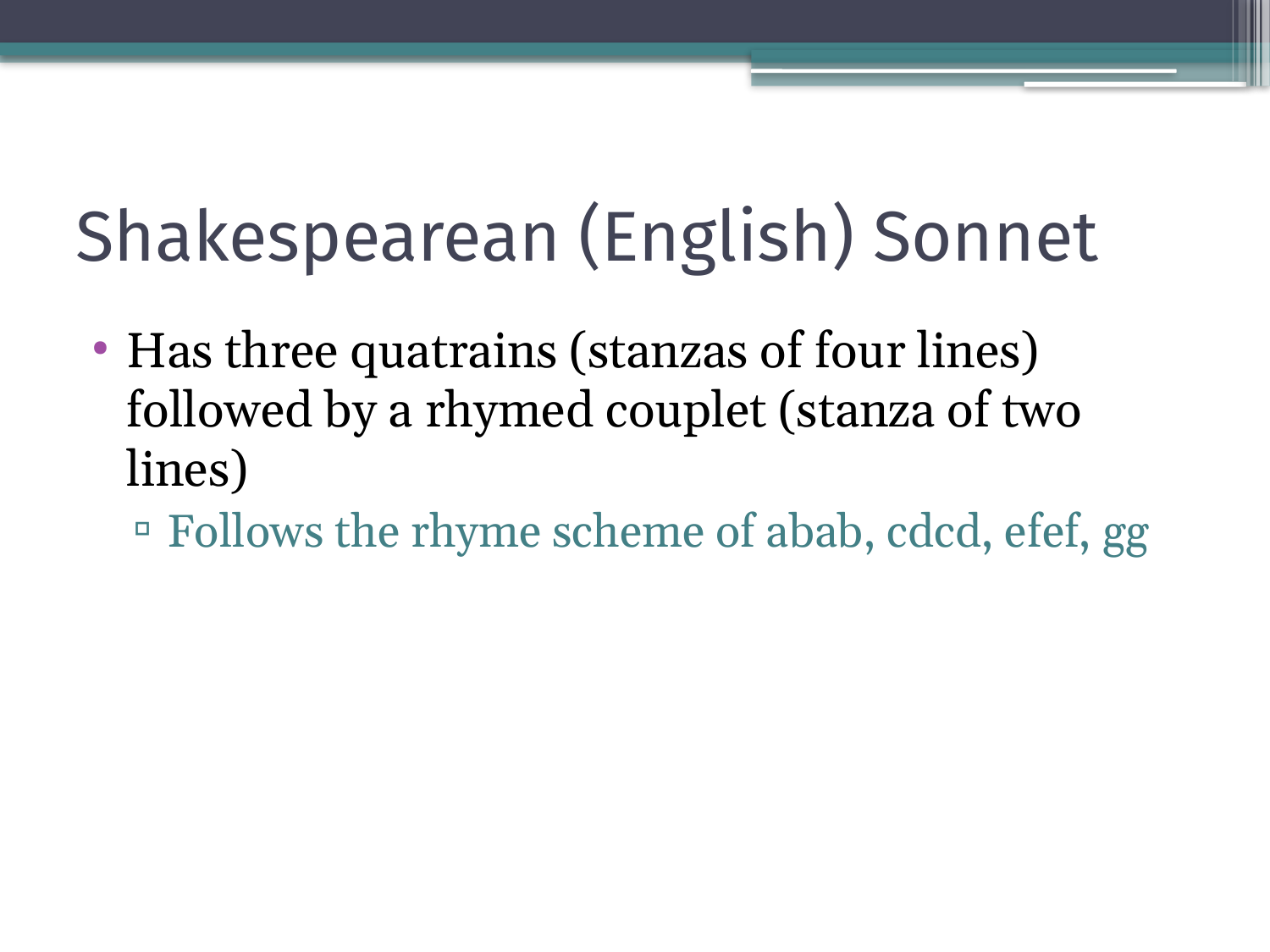

# Shakespearean (English) Sonnet
Has three quatrains (stanzas of four lines) followed by a rhymed couplet (stanza of two lines)
Follows the rhyme scheme of abab, cdcd, efef, gg